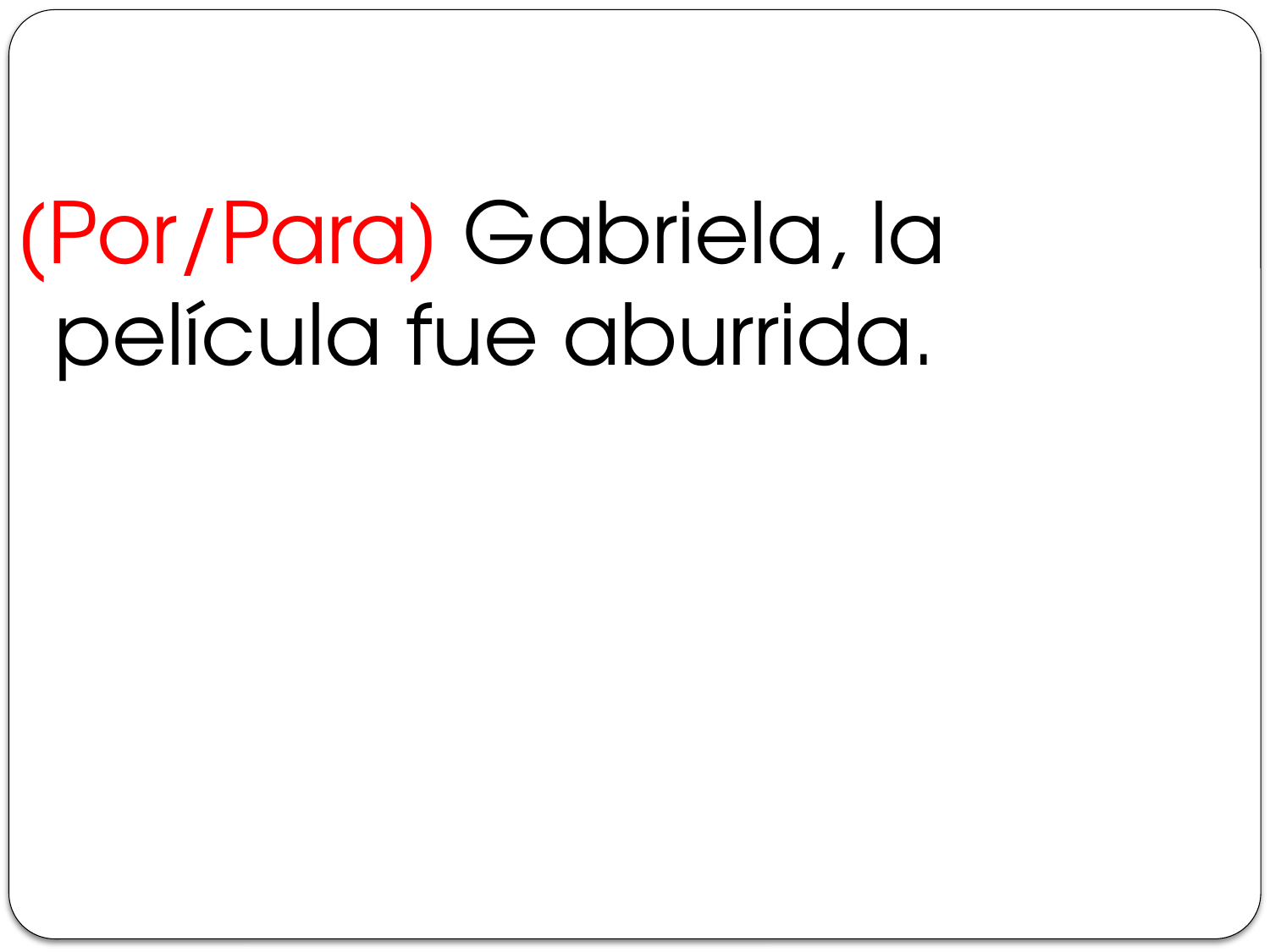

#
(Por/Para) Gabriela, la película fue aburrida.